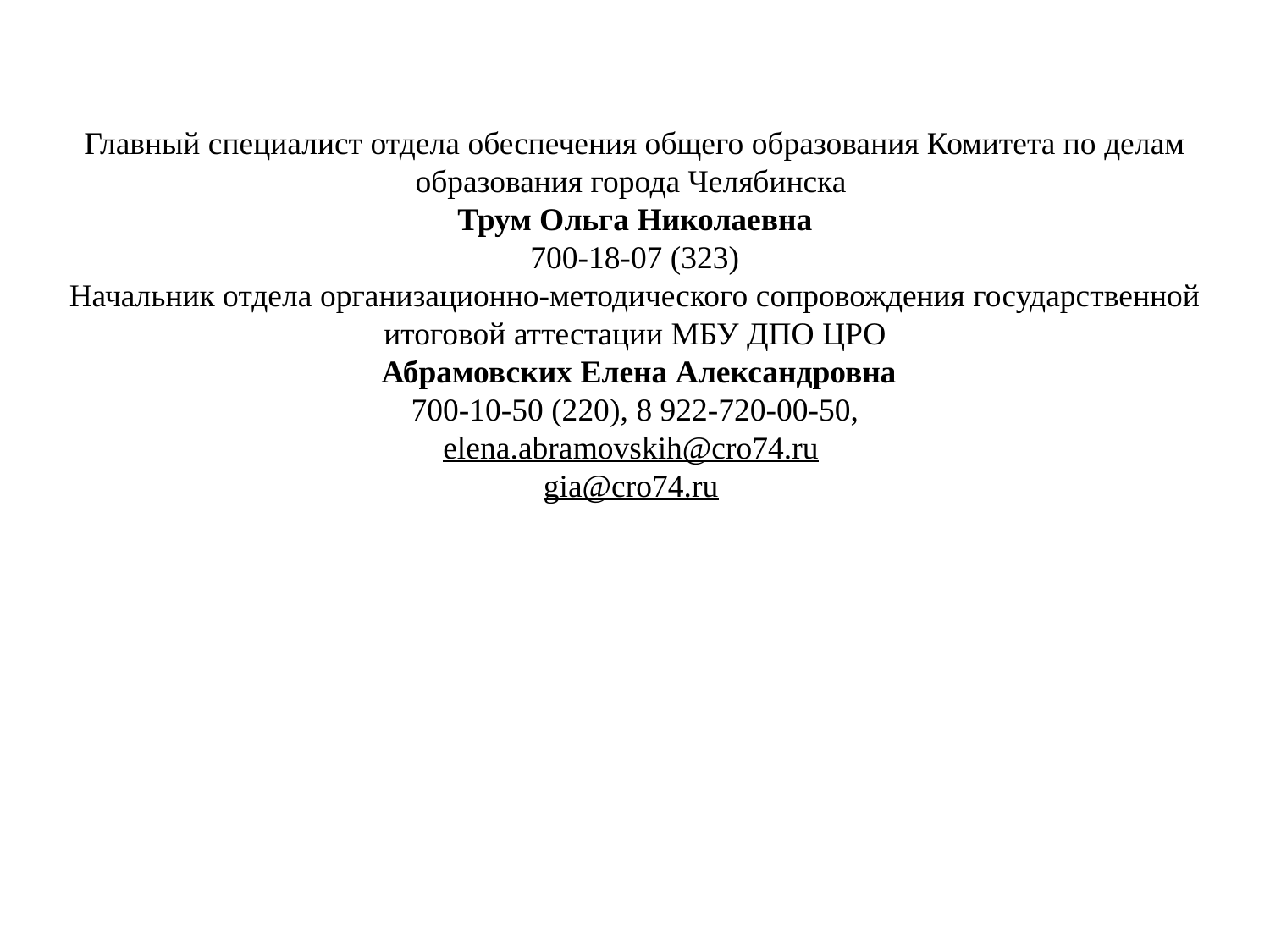

Главный специалист отдела обеспечения общего образования Комитета по делам образования города Челябинска
Трум Ольга Николаевна
700-18-07 (323)
Начальник отдела организационно-методического сопровождения государственной итоговой аттестации МБУ ДПО ЦРО
 Абрамовских Елена Александровна
 700-10-50 (220), 8 922-720-00-50,
elena.abramovskih@cro74.ru
gia@cro74.ru